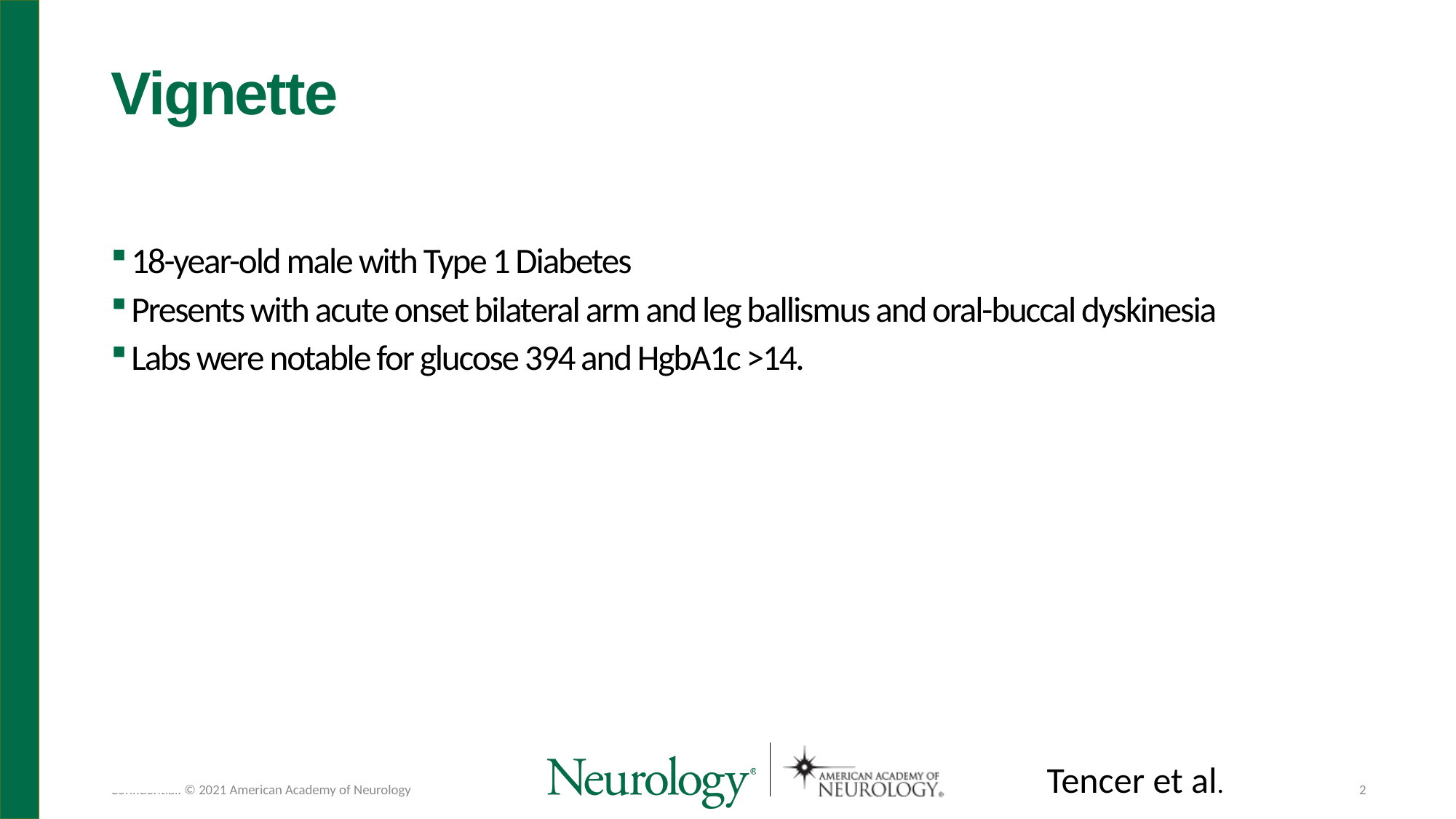

# Vignette

18-year-old male with Type 1 Diabetes
Presents with acute onset bilateral arm and leg ballismus and oral-buccal dyskinesia
Labs were notable for glucose 394 and HgbA1c >14.

Tencer et al.